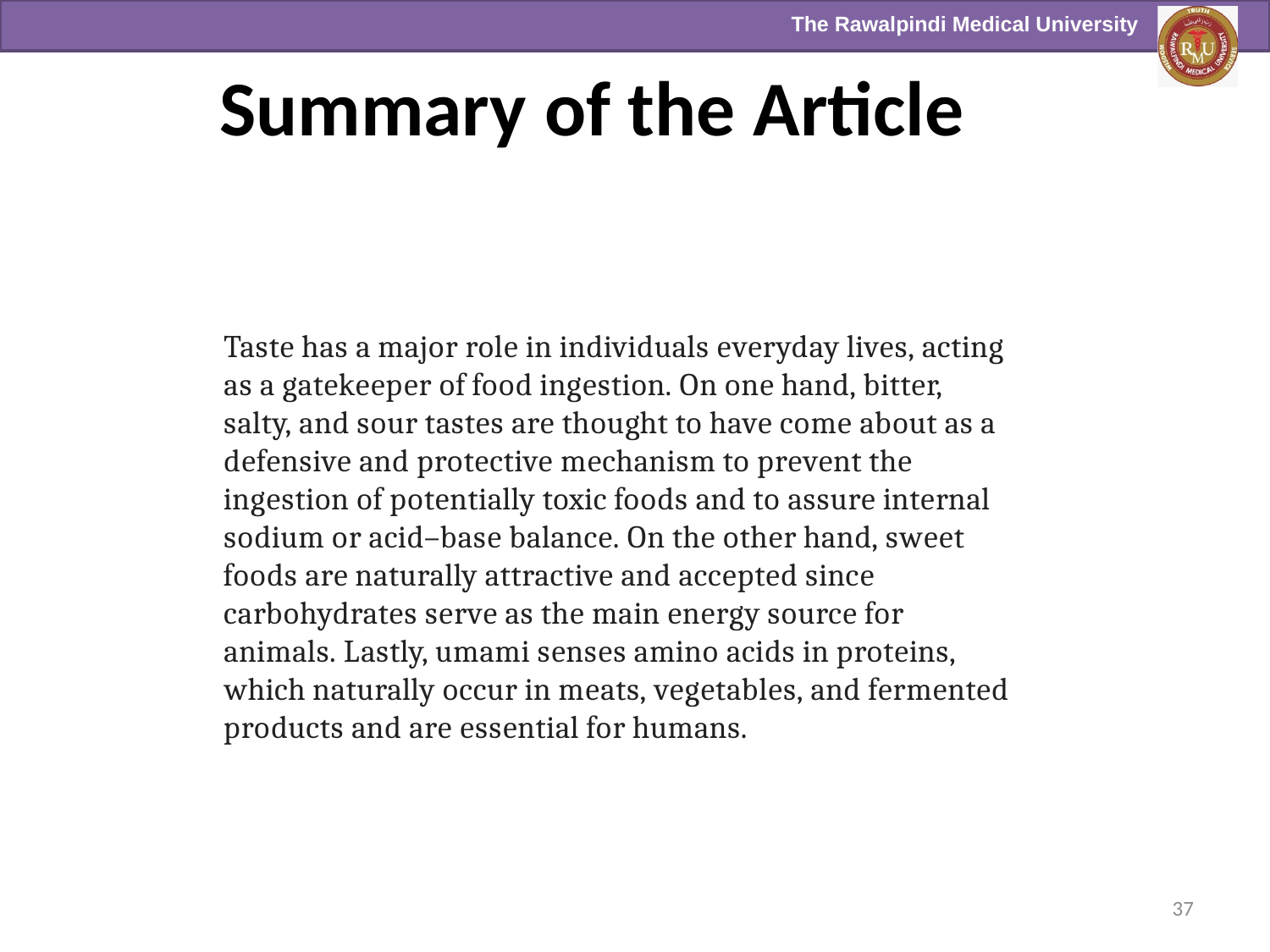

Summary of the Article
Taste has a major role in individuals everyday lives, acting as a gatekeeper of food ingestion. On one hand, bitter, salty, and sour tastes are thought to have come about as a defensive and protective mechanism to prevent the ingestion of potentially toxic foods and to assure internal sodium or acid–base balance. On the other hand, sweet foods are naturally attractive and accepted since carbohydrates serve as the main energy source for animals. Lastly, umami senses amino acids in proteins, which naturally occur in meats, vegetables, and fermented products and are essential for humans.
37